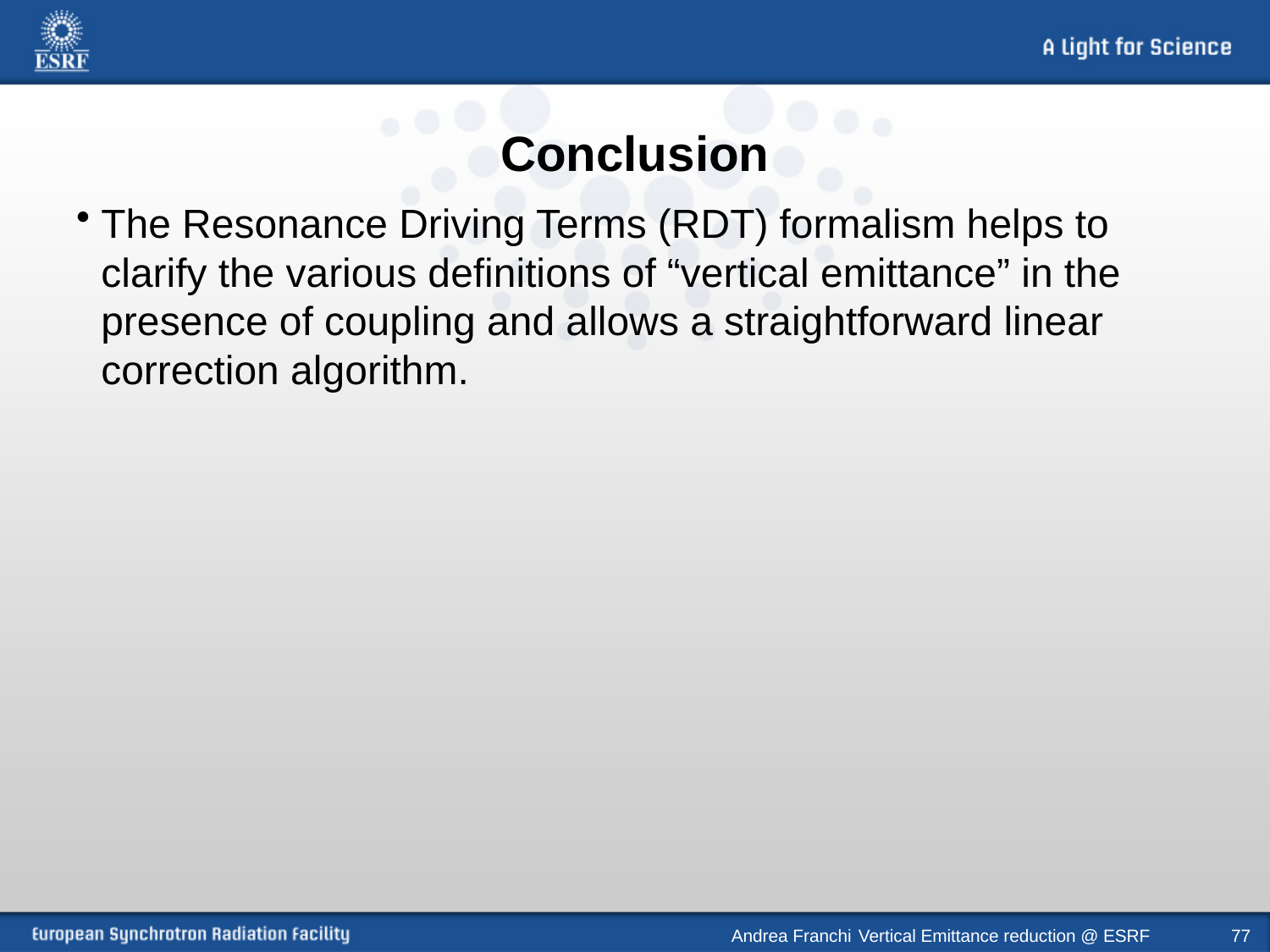

# Conclusion
The Resonance Driving Terms (RDT) formalism helps to clarify the various definitions of “vertical emittance” in the presence of coupling and allows a straightforward linear correction algorithm.
Andrea Franchi 	Vertical Emittance reduction @ ESRF
77